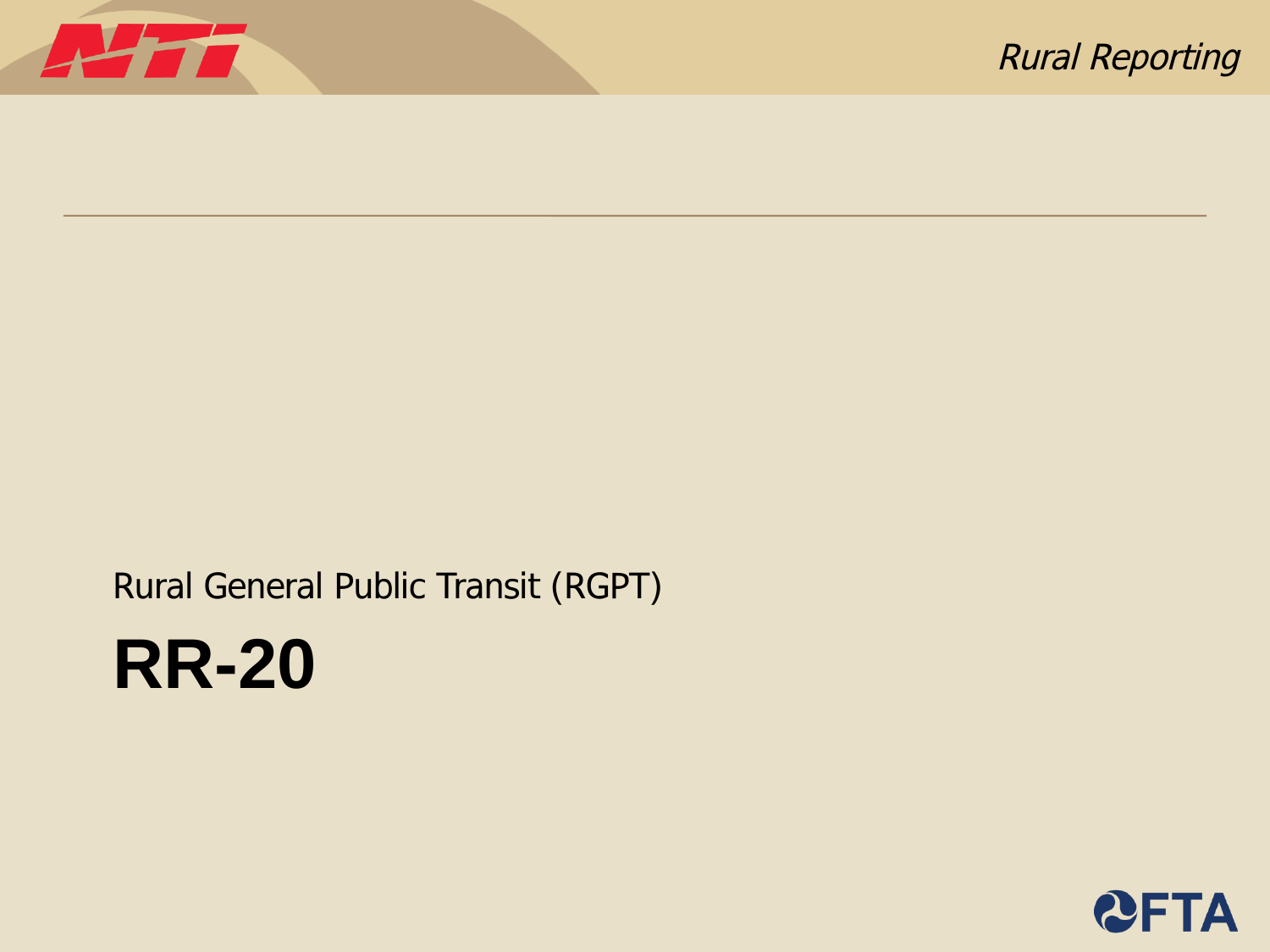

Rural General Public Transit (RGPT)
# RR-20